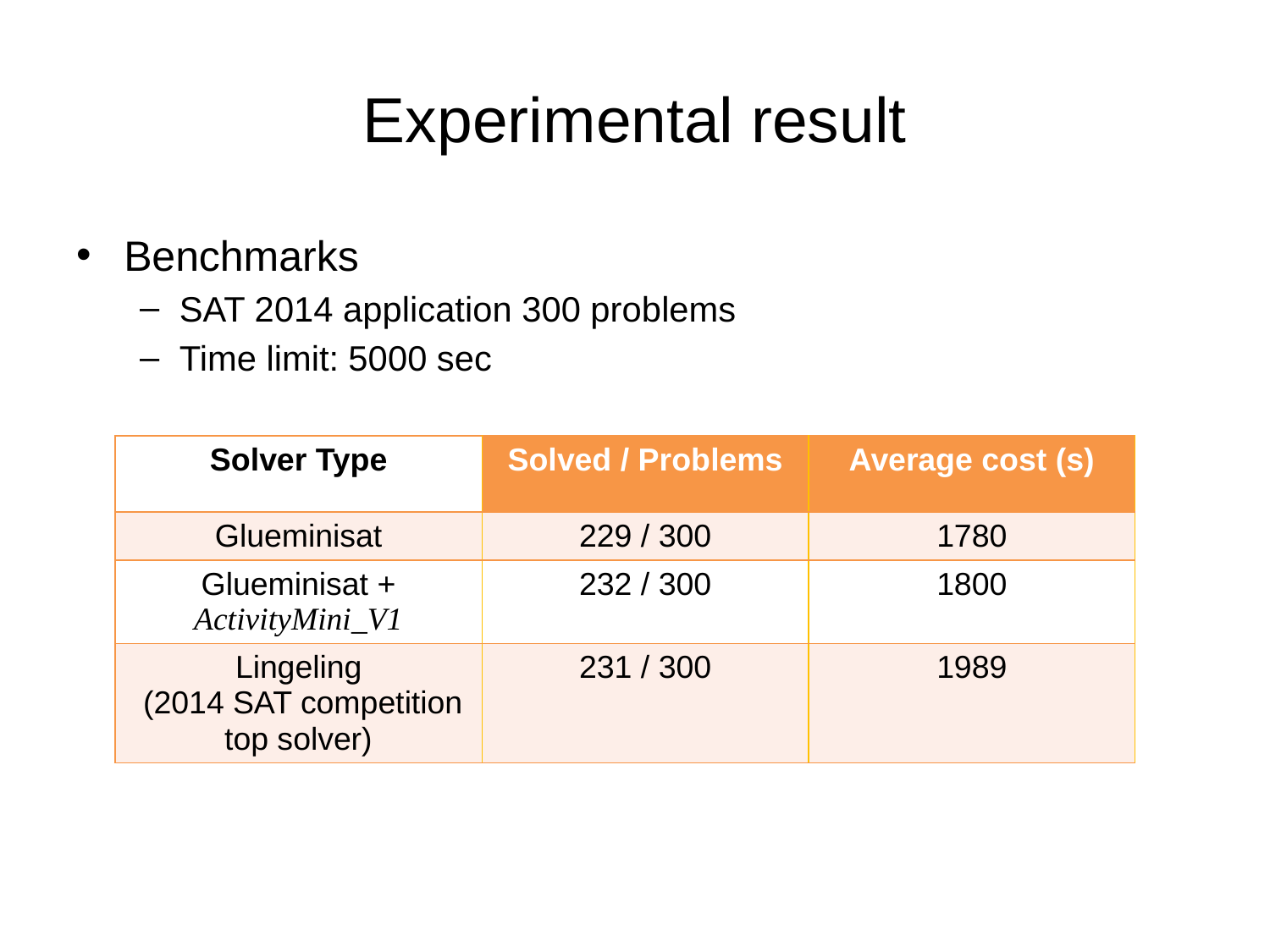

# Experimental result
Benchmarks
SAT 2014 application 300 problems
Time limit: 5000 sec
| Solver Type | Solved / Problems | Average cost (s) |
| --- | --- | --- |
| Glueminisat | 229 / 300 | 1780 |
| Glueminisat + ActivityMini\_V1 | 232 / 300 | 1800 |
| Lingeling (2014 SAT competition top solver) | 231 / 300 | 1989 |